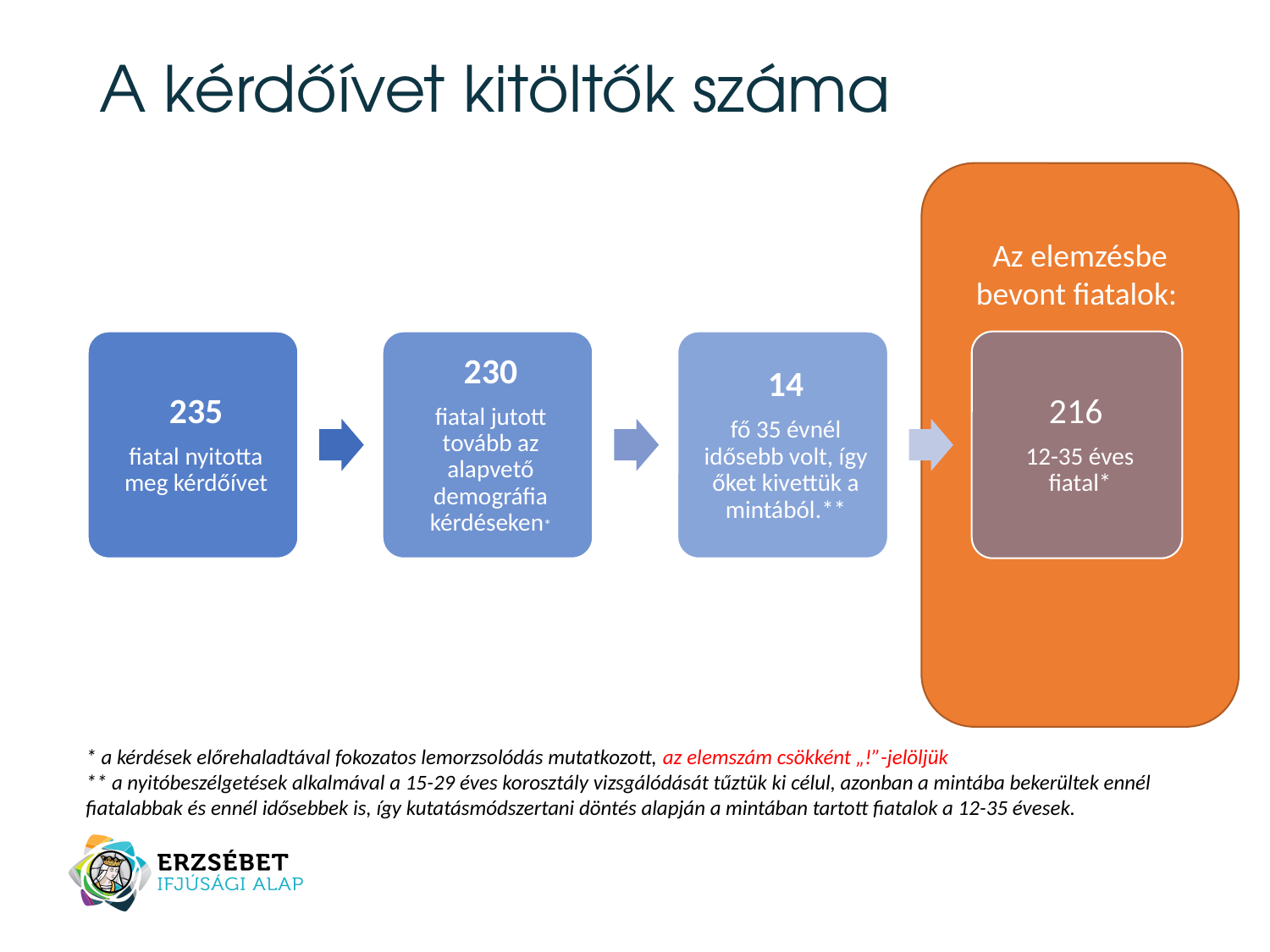

# A kérdőívet kitöltők száma
Az elemzésbe bevont fiatalok:

235
fiatal nyitotta meg kérdőívet

230
fiatal jutott tovább az alapvető demográfia kérdéseken*

14
fő 35 évnél idősebb volt, így őket kivettük a mintából.**

216
12-35 éves fiatal*
* a kérdések előrehaladtával fokozatos lemorzsolódás mutatkozott, az elemszám csökként „!”-jelöljük
** a nyitóbeszélgetések alkalmával a 15-29 éves korosztály vizsgálódását tűztük ki célul, azonban a mintába bekerültek ennél fiatalabbak és ennél idősebbek is, így kutatásmódszertani döntés alapján a mintában tartott fiatalok a 12-35 évesek.